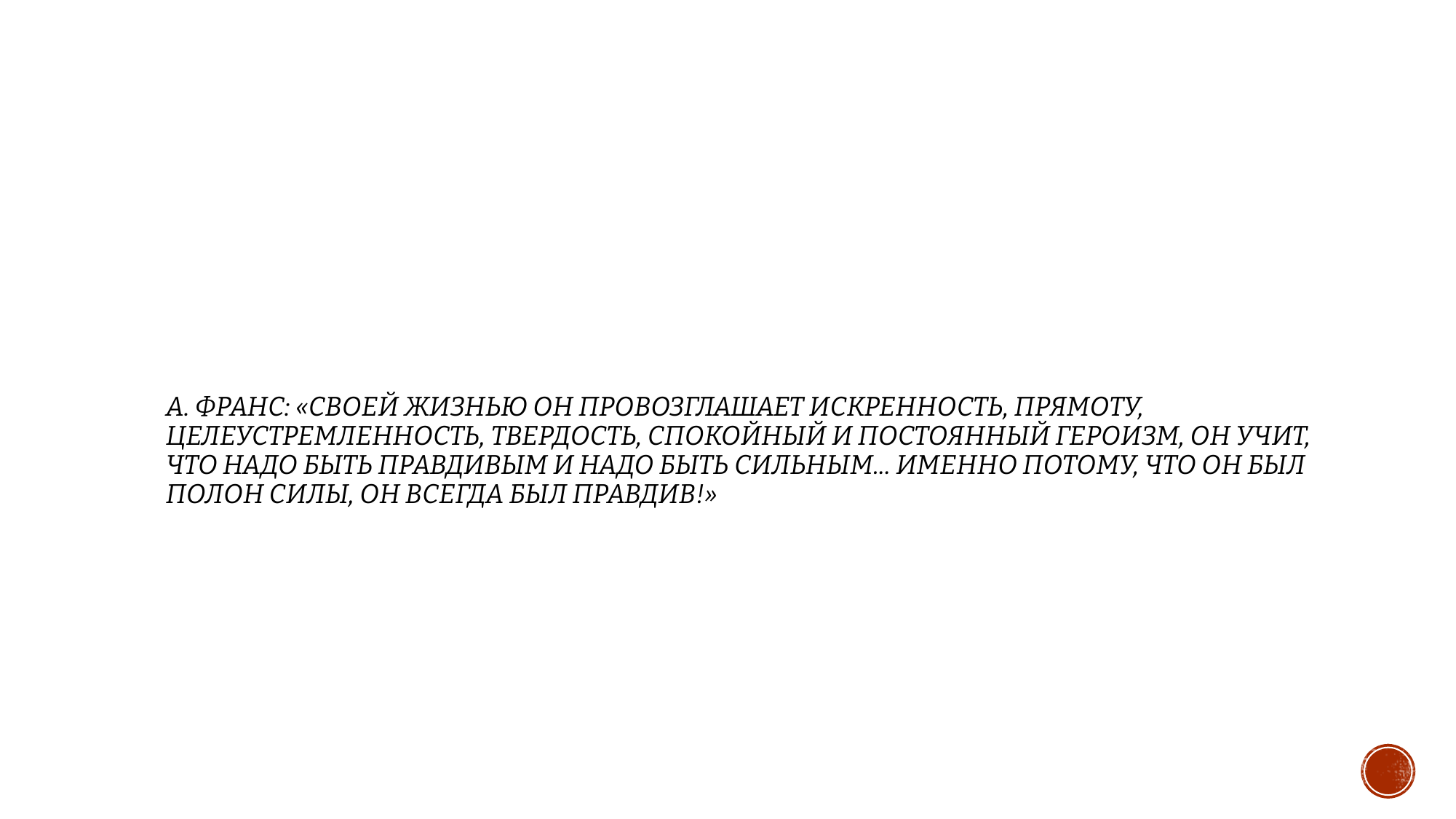

# А. Франс: «Своей жизнью он провозглашает искренность, прямоту, целеустремленность, твердость, спокойный и постоянный героизм, он учит, что надо быть правдивым и надо быть сильным... Именно потому, что он был полон силы, он всегда был правдив!»